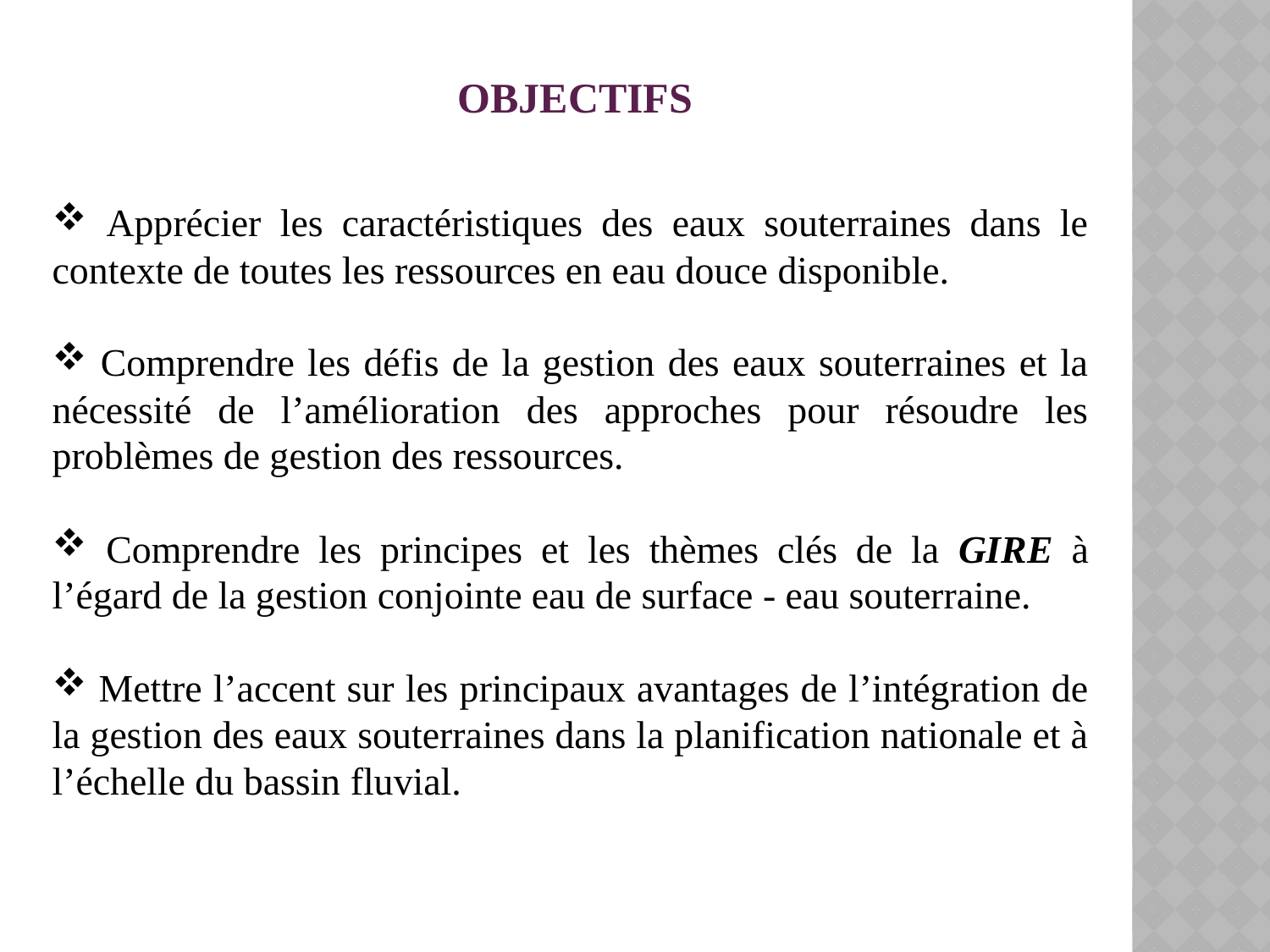

OBJECTIFS
 Apprécier les caractéristiques des eaux souterraines dans le contexte de toutes les ressources en eau douce disponible.

 Comprendre les défis de la gestion des eaux souterraines et la nécessité de l’amélioration des approches pour résoudre les problèmes de gestion des ressources.

 Comprendre les principes et les thèmes clés de la GIRE à l’égard de la gestion conjointe eau de surface - eau souterraine.

 Mettre l’accent sur les principaux avantages de l’intégration de la gestion des eaux souterraines dans la planification nationale et à l’échelle du bassin fluvial.